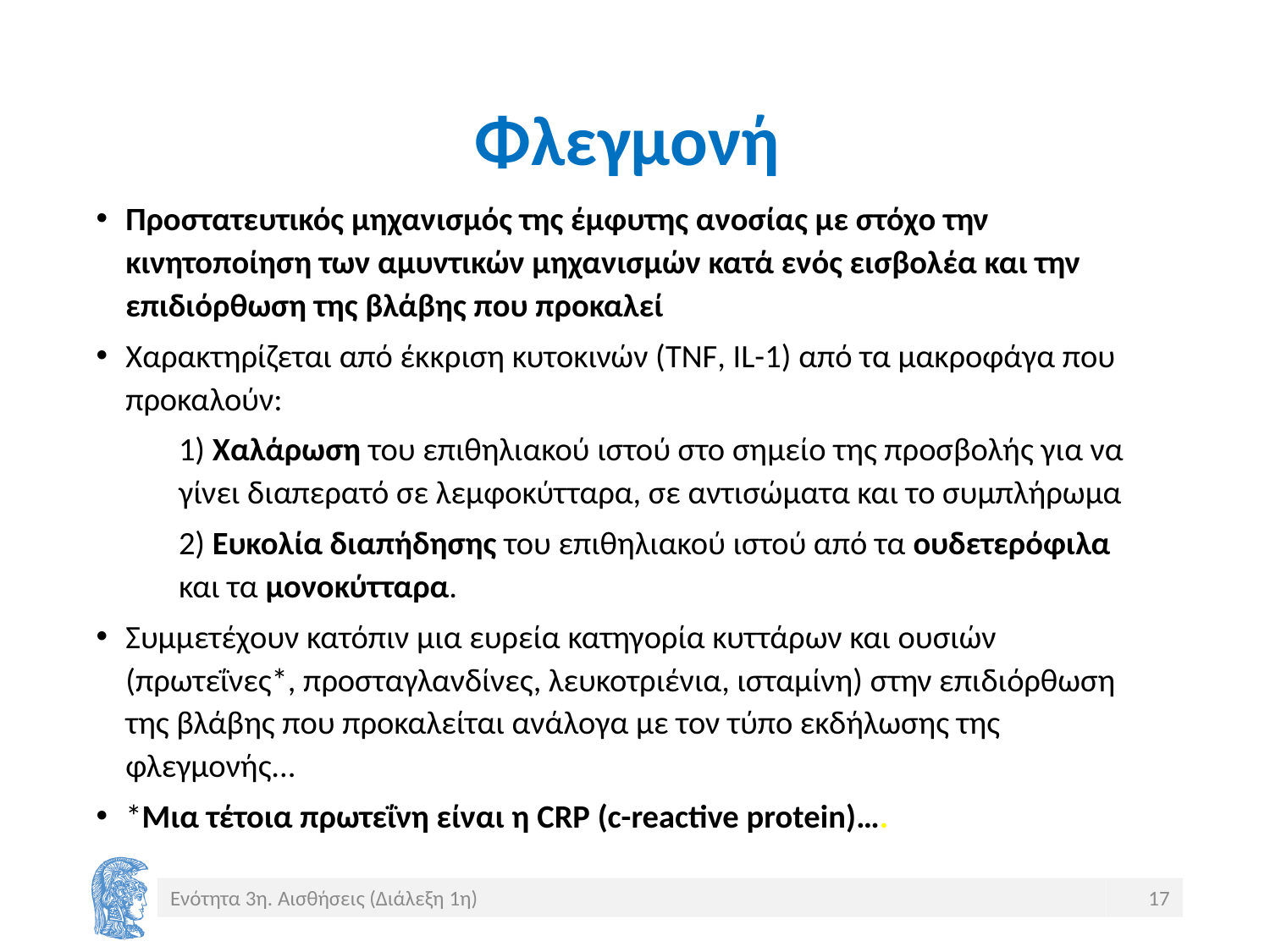

# Φλεγμονή
Προστατευτικός μηχανισμός της έμφυτης ανοσίας με στόχο την κινητοποίηση των αμυντικών μηχανισμών κατά ενός εισβολέα και την επιδιόρθωση της βλάβης που προκαλεί
Χαρακτηρίζεται από έκκριση κυτοκινών (TNF, IL-1) από τα μακροφάγα που προκαλούν:
1) Χαλάρωση του επιθηλιακού ιστού στο σημείο της προσβολής για να γίνει διαπερατό σε λεμφοκύτταρα, σε αντισώματα και το συμπλήρωμα
2) Ευκολία διαπήδησης του επιθηλιακού ιστού από τα ουδετερόφιλα και τα μονοκύτταρα.
Συμμετέχουν κατόπιν μια ευρεία κατηγορία κυττάρων και ουσιών (πρωτεΐνες*, προσταγλανδίνες, λευκοτριένια, ισταμίνη) στην επιδιόρθωση της βλάβης που προκαλείται ανάλογα με τον τύπο εκδήλωσης της φλεγμονής...
*Μια τέτοια πρωτεΐνη είναι η CRP (c-reactive protein)….

Ενότητα 3η. Αισθήσεις (Διάλεξη 1η)
17